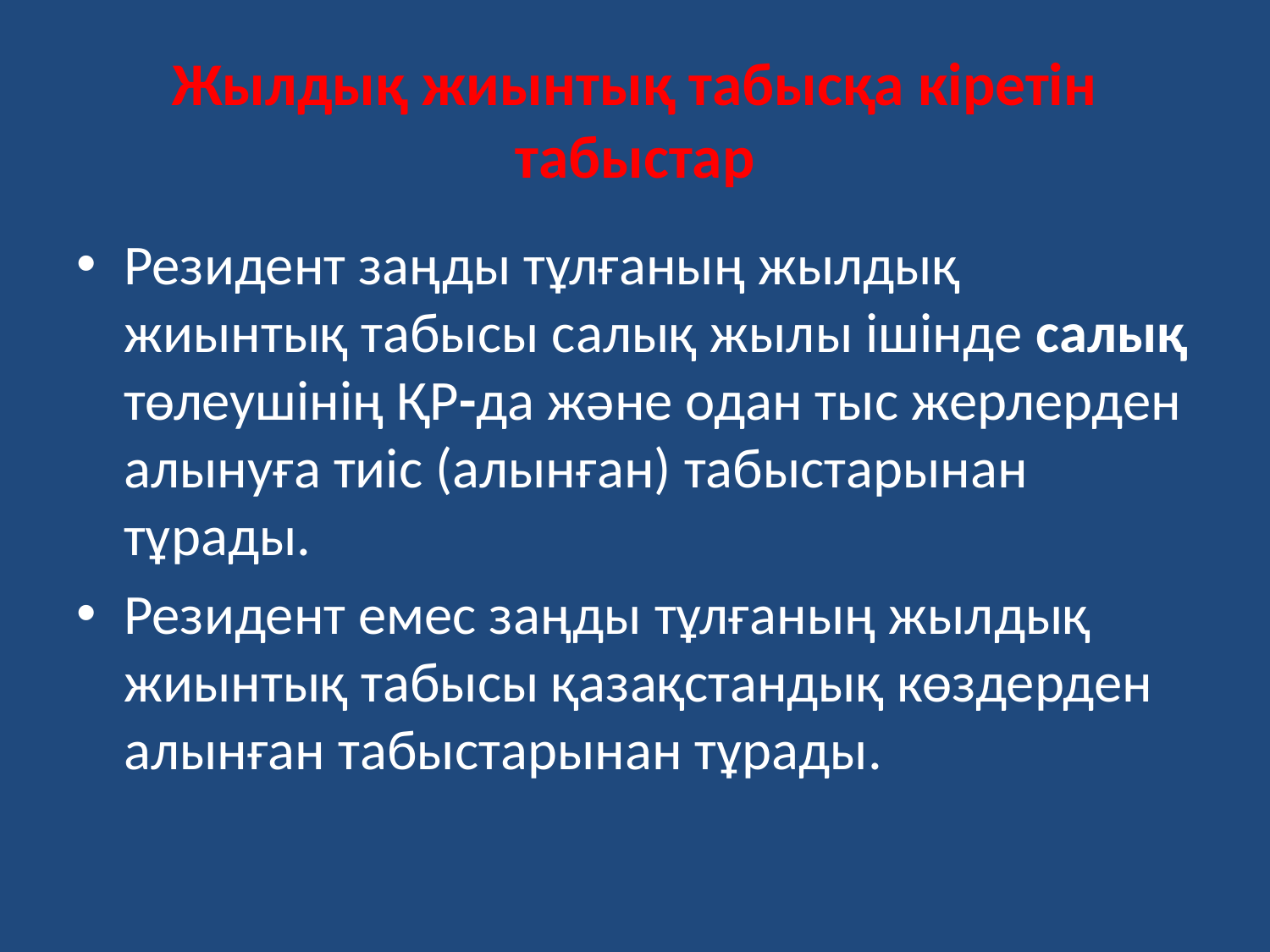

# Жылдық жиынтық табысқа кіретін табыстар
Резидент заңды тұлғаның жылдық жиынтық табысы салық жылы ішінде салық төлеушінің ҚР-да және одан тыс жерлерден алынуға тиіс (алынған) табыстарынан тұрады.
Резидент емес заңды тұлғаның жылдық жиынтық табысы қазақстандық көздерден алынған табыстарынан тұрады.